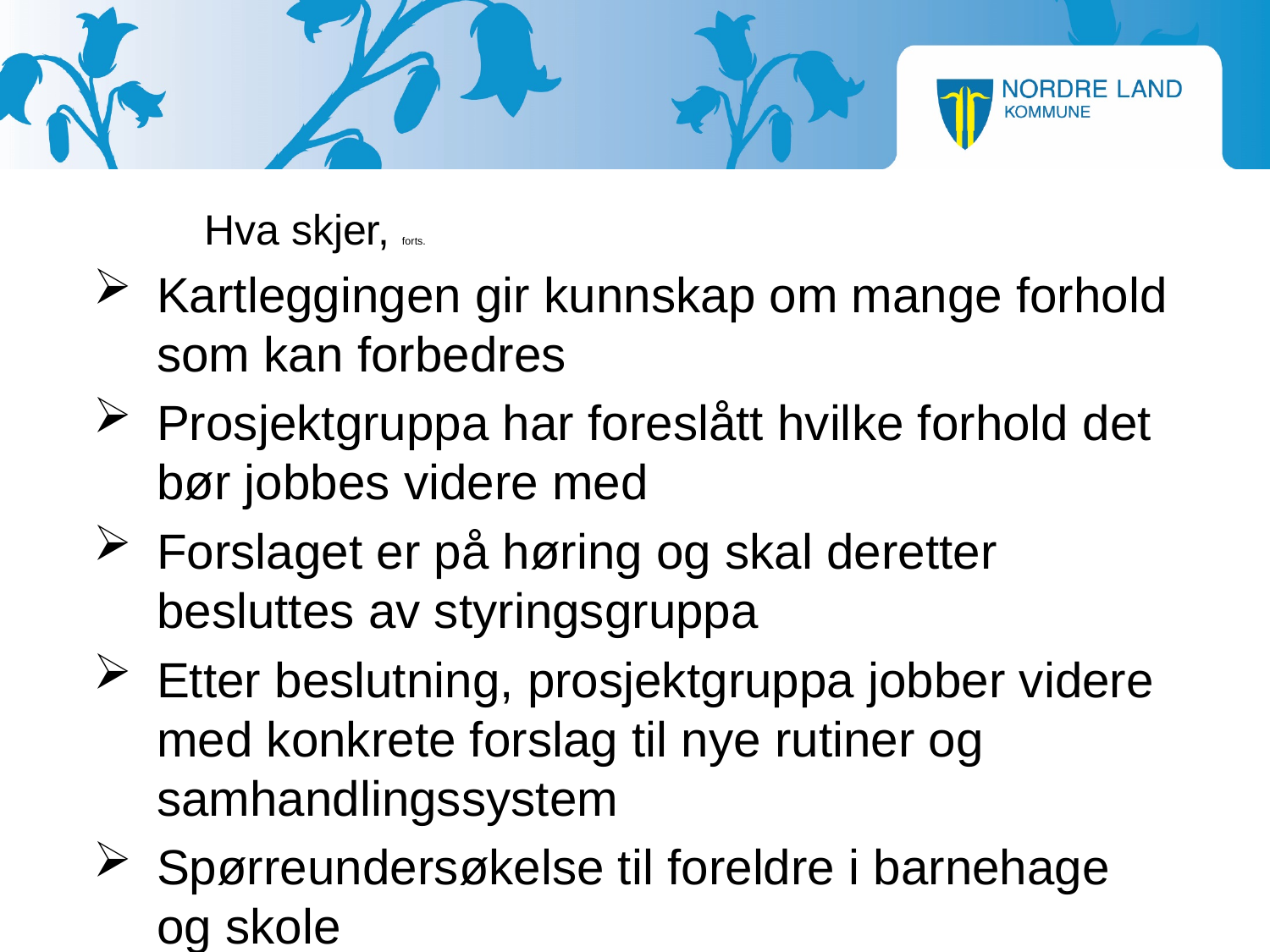

Hva skjer, forts.
Kartleggingen gir kunnskap om mange forhold som kan forbedres
Prosjektgruppa har foreslått hvilke forhold det bør jobbes videre med
Forslaget er på høring og skal deretter besluttes av styringsgruppa
Etter beslutning, prosjektgruppa jobber videre med konkrete forslag til nye rutiner og samhandlingssystem
Spørreundersøkelse til foreldre i barnehage og skole